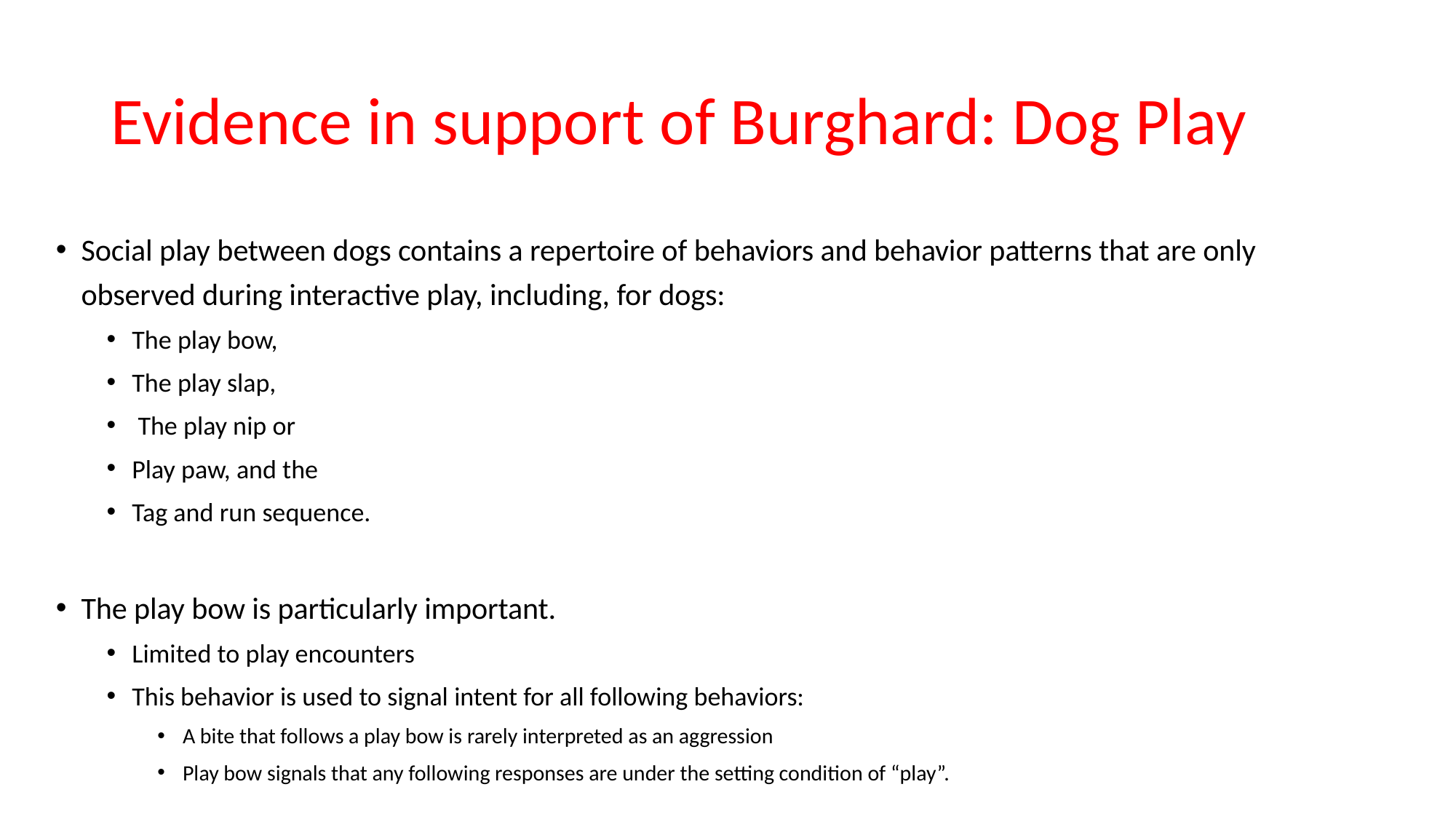

# Evidence in support of Burghard: Dog Play
Social play between dogs contains a repertoire of behaviors and behavior patterns that are only observed during interactive play, including, for dogs:
The play bow,
The play slap,
 The play nip or
Play paw, and the
Tag and run sequence.

The play bow is particularly important.
Limited to play encounters
This behavior is used to signal intent for all following behaviors:
A bite that follows a play bow is rarely interpreted as an aggression
Play bow signals that any following responses are under the setting condition of “play”.